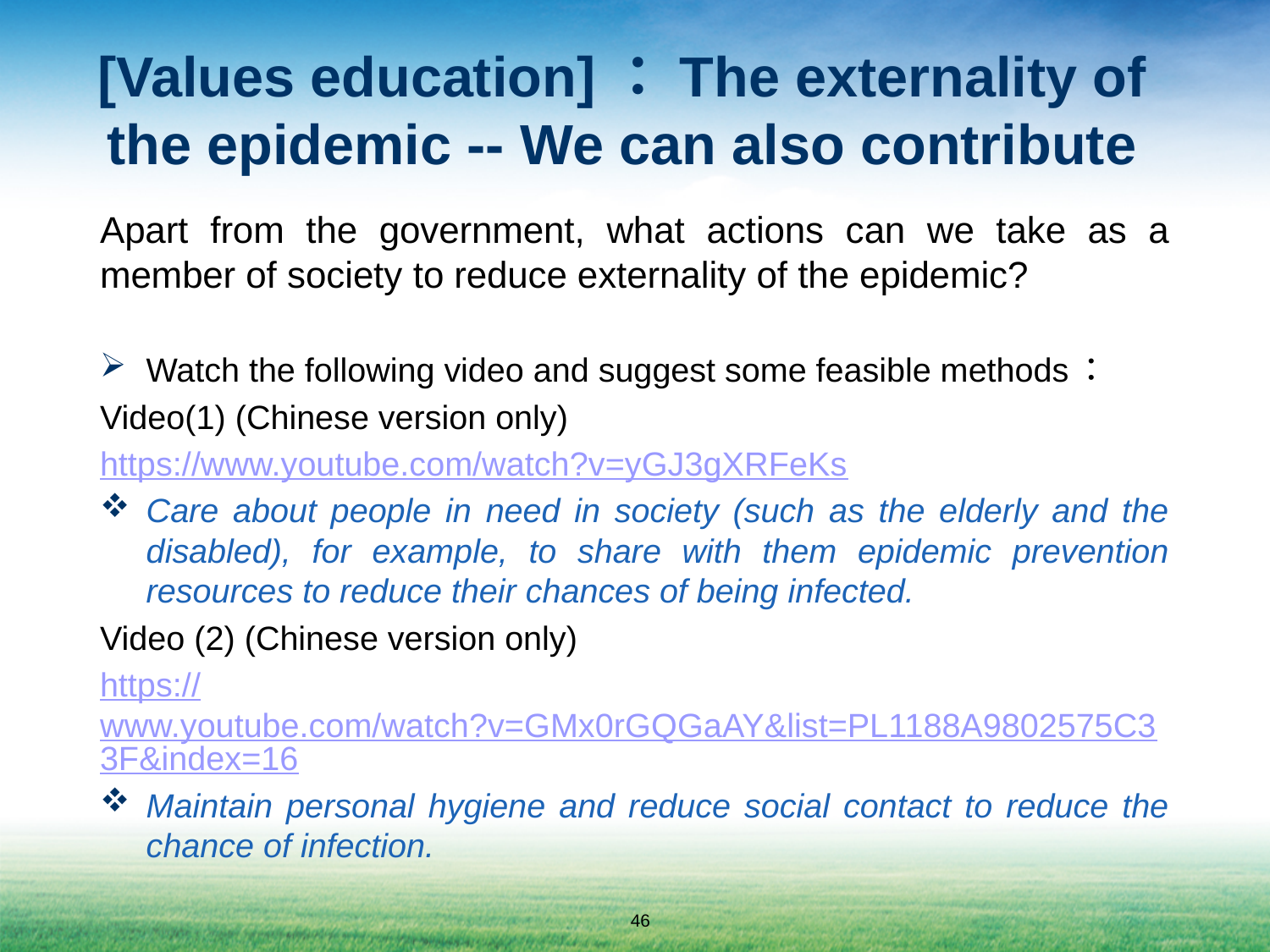

# [Values education]：The externality of the epidemic -- We can also contribute
Apart from the government, what actions can we take as a member of society to reduce externality of the epidemic?

Watch the following video and suggest some feasible methods：
Video(1) (Chinese version only)
https://www.youtube.com/watch?v=yGJ3gXRFeKs
Care about people in need in society (such as the elderly and the disabled), for example, to share with them epidemic prevention resources to reduce their chances of being infected.
Video (2) (Chinese version only)
https://www.youtube.com/watch?v=GMx0rGQGaAY&list=PL1188A9802575C33F&index=16
Maintain personal hygiene and reduce social contact to reduce the chance of infection.
46